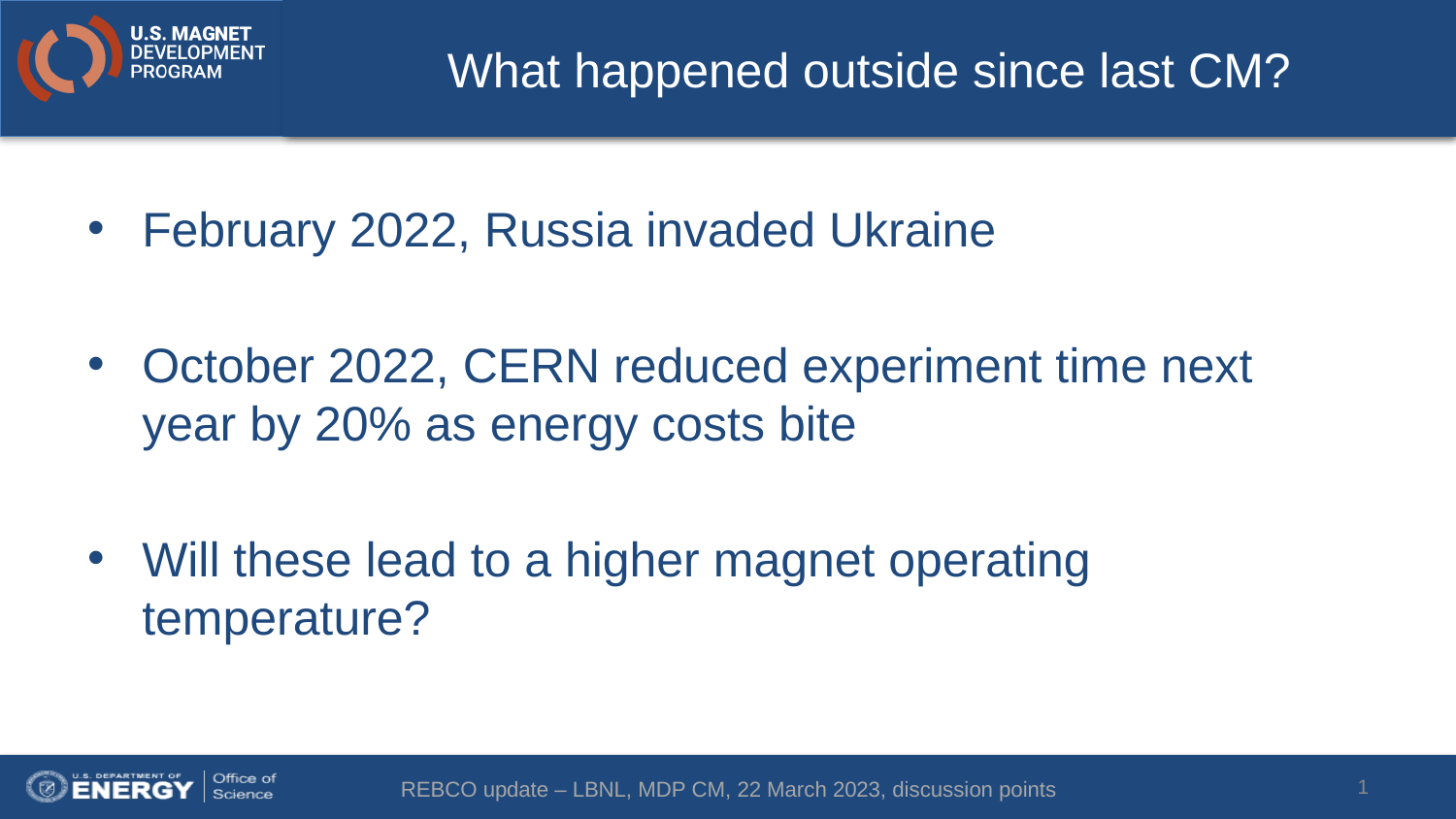

# What happened outside since last CM?
February 2022, Russia invaded Ukraine

October 2022, CERN reduced experiment time next year by 20% as energy costs bite

Will these lead to a higher magnet operating temperature?
1